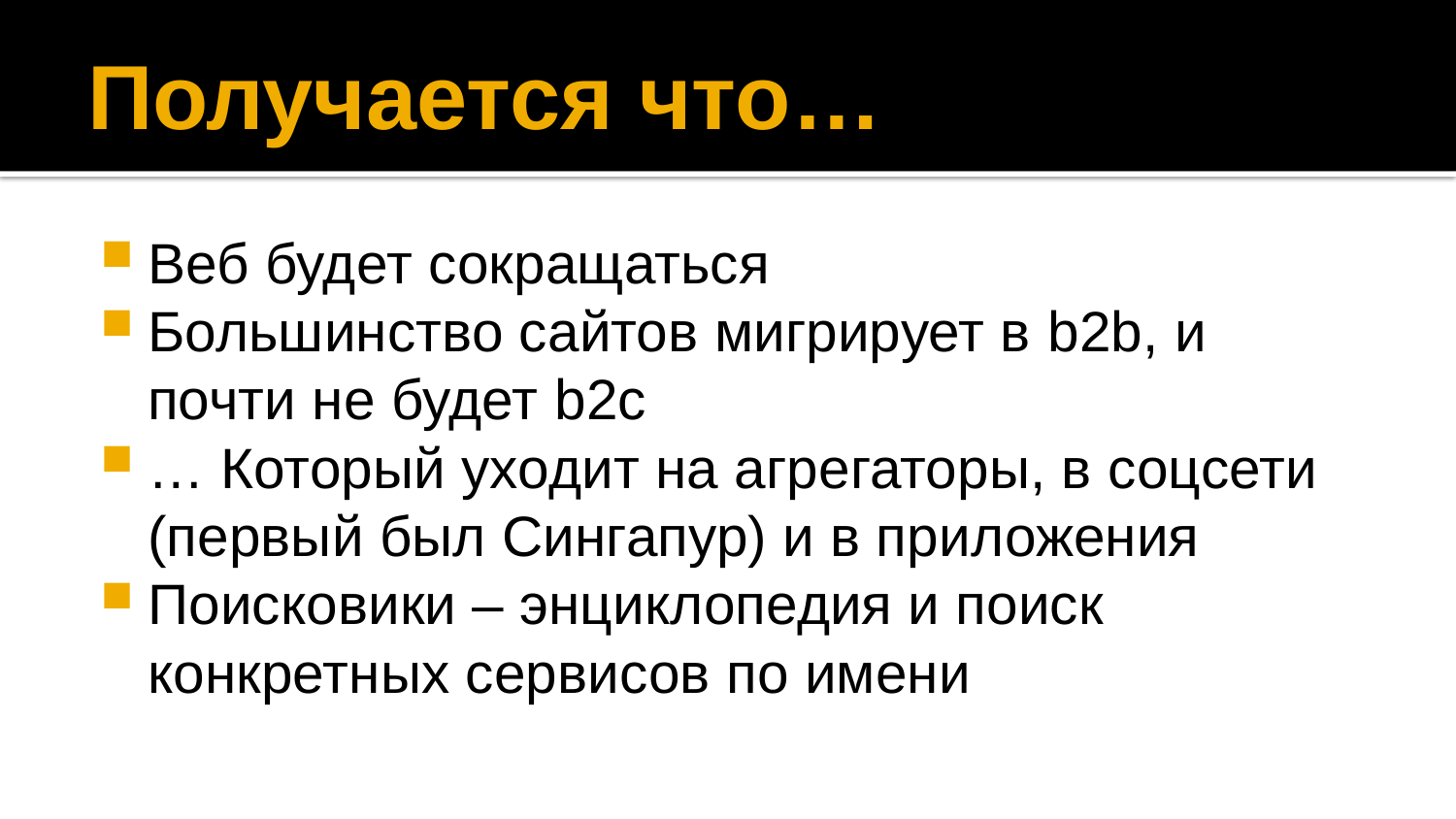

# Получается что…
Веб будет сокращаться
Большинство сайтов мигрирует в b2b, и почти не будет b2c
… Который уходит на агрегаторы, в соцсети (первый был Сингапур) и в приложения
Поисковики – энциклопедия и поиск конкретных сервисов по имени